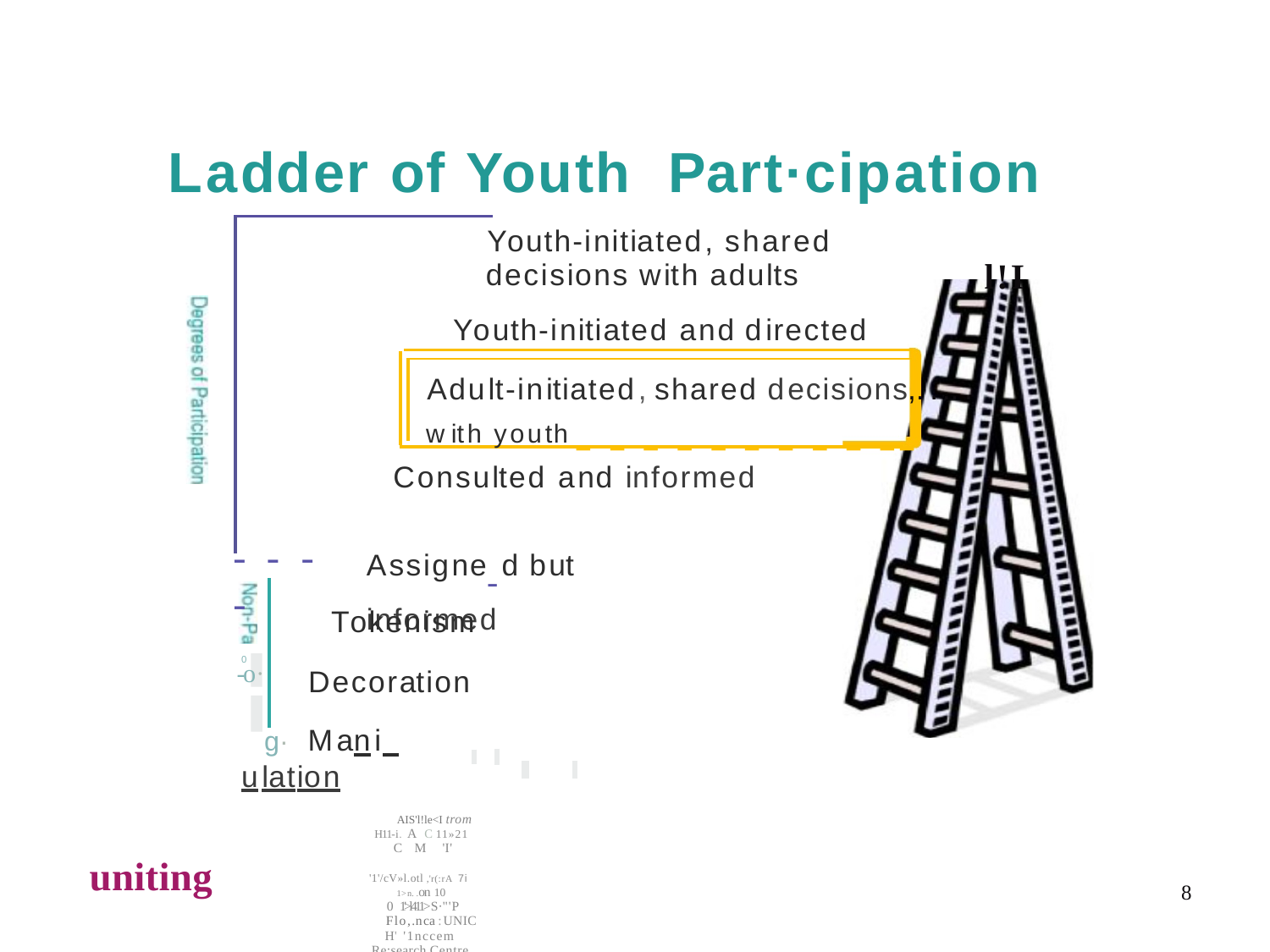

Ladder of Youth	Part·cipation

Youth-initiated, shared decisions with adults
Youth-initiated and directed
l!I

Adult-initiated,shared decisions,..... with youth-----------

Consulted and informed
Assigne-d but informed
----
Tokenism Decoration
g·  Mani   ulation
AIS'l!le<I trom H11-i. A  C 11»21  CM'I'	'1'/cV»l.otl ,'r(:rA  7i    1>n..on 10 01'>l411>S·"'P
Flo,.nca:UNICH' '1nccem Re:search Centre

0

-o·

uniting
8